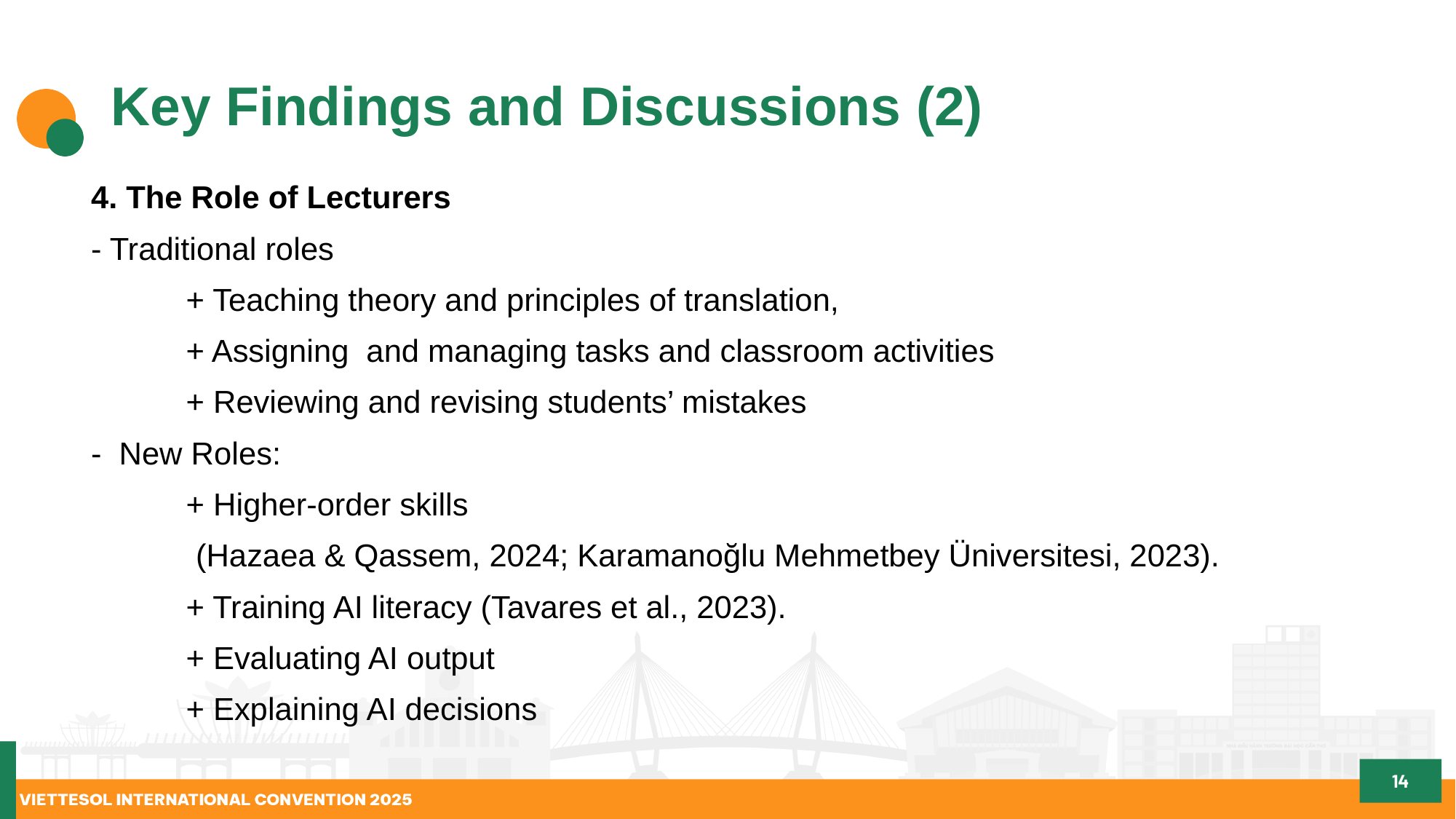

# Key Findings and Discussions (2)
4. The Role of Lecturers
- Traditional roles
	+ Teaching theory and principles of translation,
	+ Assigning  and managing tasks and classroom activities
	+ Reviewing and revising students’ mistakes
-  New Roles:
	+ Higher-order skills
            (Hazaea & Qassem, 2024; Karamanoğlu Mehmetbey Üniversitesi, 2023).
	+ Training AI literacy (Tavares et al., 2023).
	+ Evaluating AI output
	+ Explaining AI decisions

14